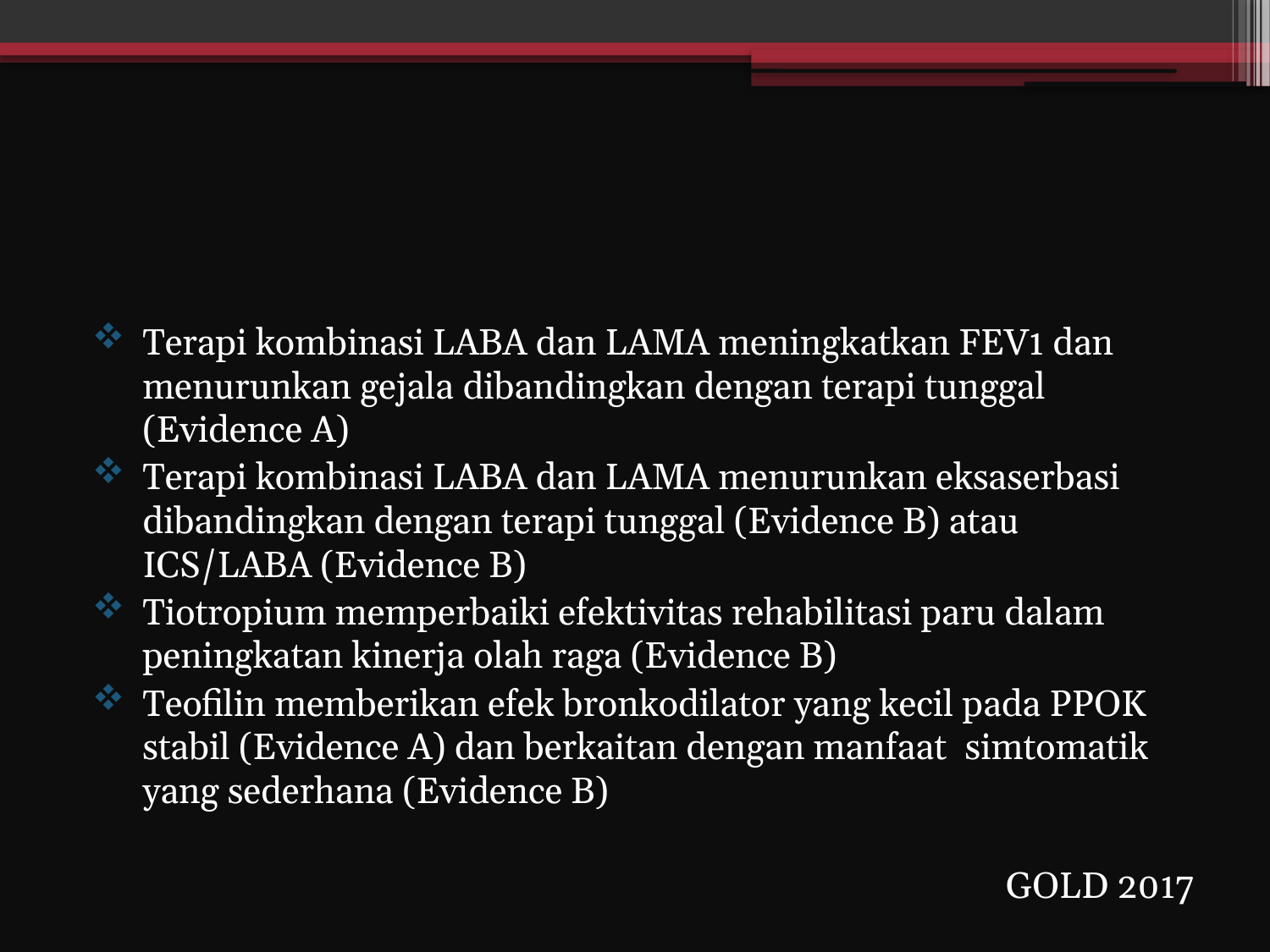

#
Terapi kombinasi LABA dan LAMA meningkatkan FEV1 dan menurunkan gejala dibandingkan dengan terapi tunggal (Evidence A)
Terapi kombinasi LABA dan LAMA menurunkan eksaserbasi dibandingkan dengan terapi tunggal (Evidence B) atau ICS/LABA (Evidence B)
Tiotropium memperbaiki efektivitas rehabilitasi paru dalam peningkatan kinerja olah raga (Evidence B)
Teofilin memberikan efek bronkodilator yang kecil pada PPOK stabil (Evidence A) dan berkaitan dengan manfaat  simtomatik yang sederhana (Evidence B)

GOLD 2017